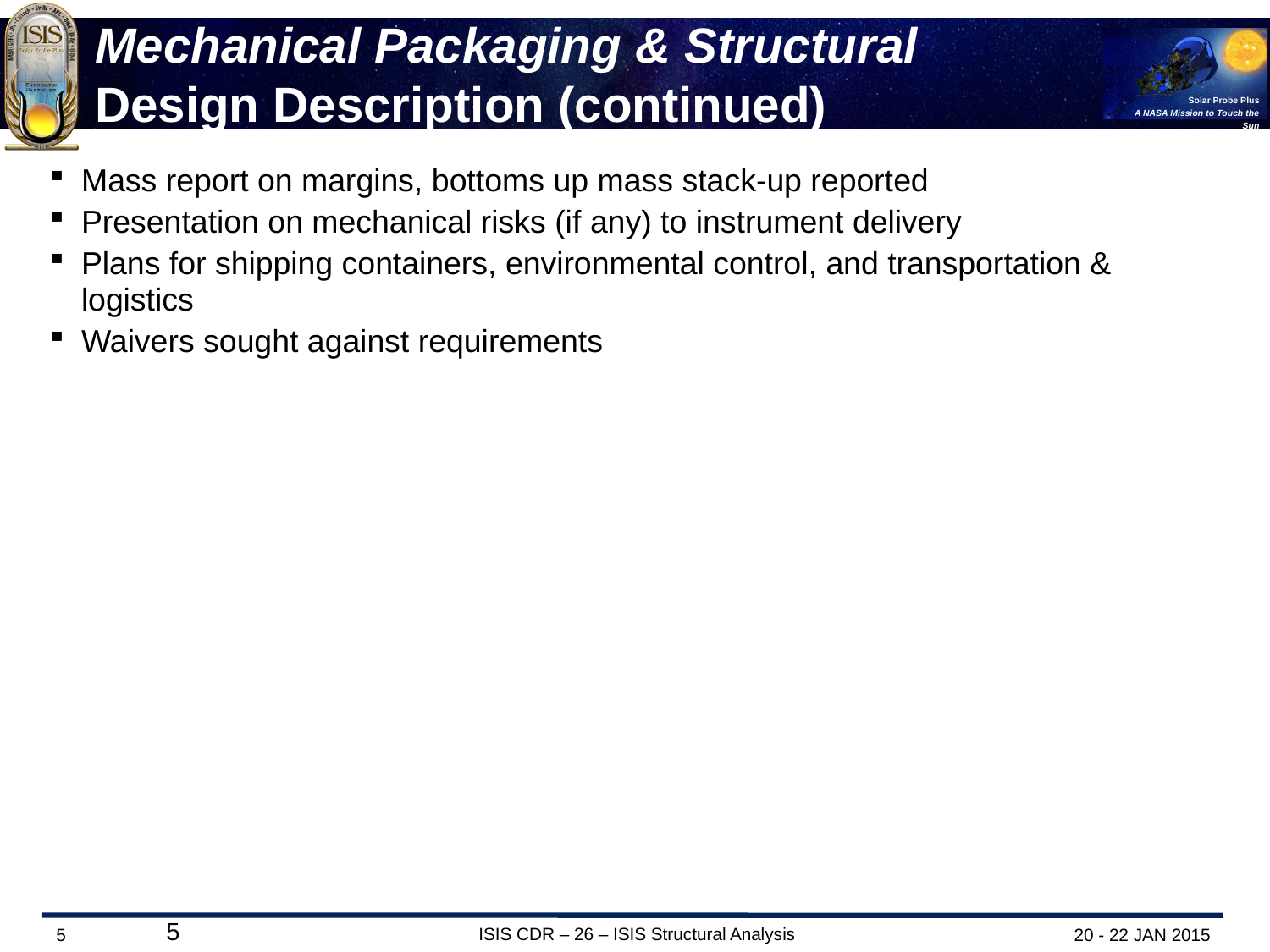

# Mechanical Packaging & Structural Design Description (continued)
Mass report on margins, bottoms up mass stack-up reported
Presentation on mechanical risks (if any) to instrument delivery
Plans for shipping containers, environmental control, and transportation & logistics
Waivers sought against requirements

5